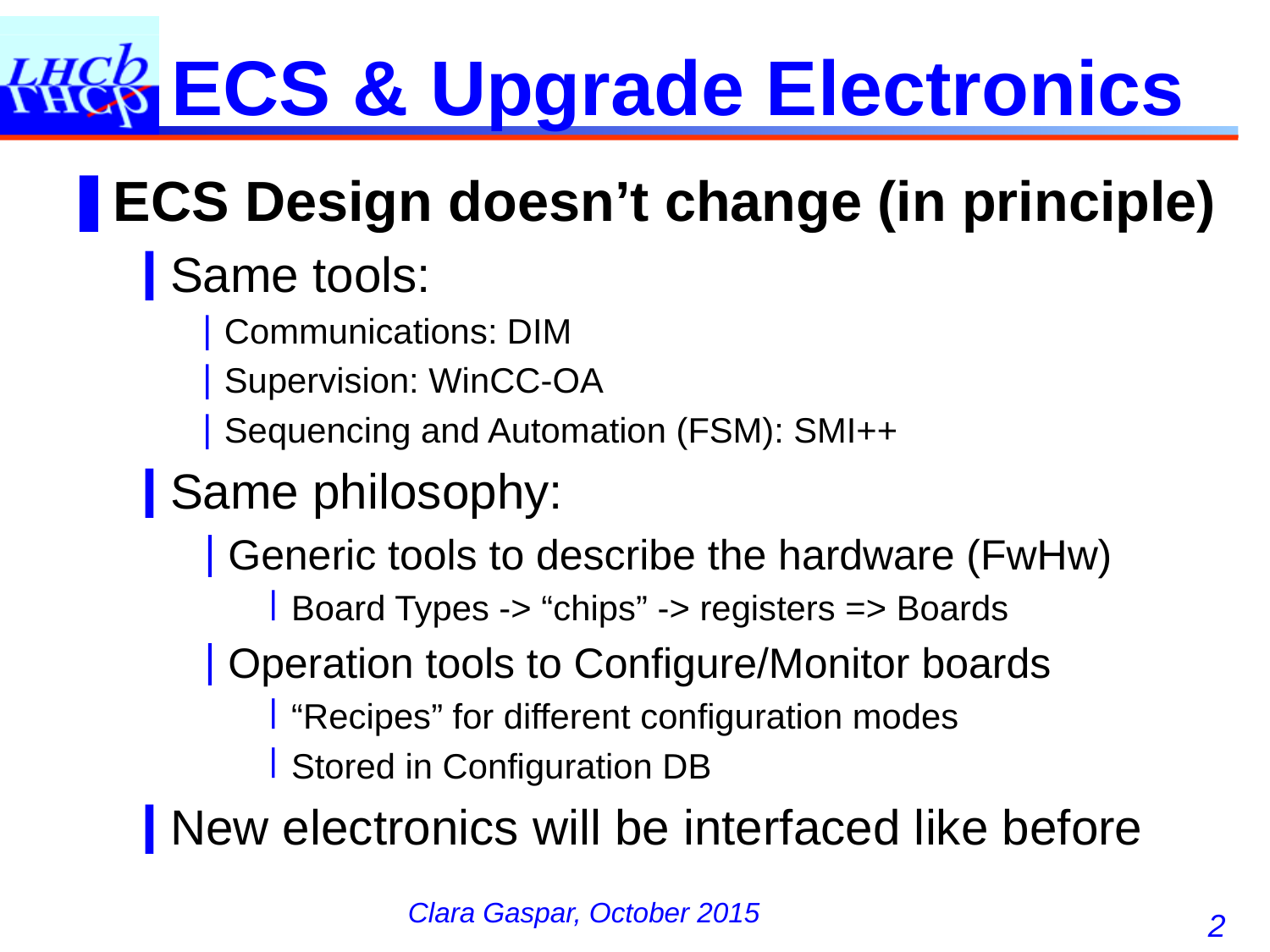

# ECS & Upgrade Electronics

ECS Design doesn’t change (in principle)
Same tools:
Communications: DIM
Supervision: WinCC-OA
Sequencing and Automation (FSM): SMI++
Same philosophy:
Generic tools to describe the hardware (FwHw)
Board Types -> “chips” -> registers => Boards
Operation tools to Configure/Monitor boards
“Recipes” for different configuration modes
Stored in Configuration DB
New electronics will be interfaced like before
2